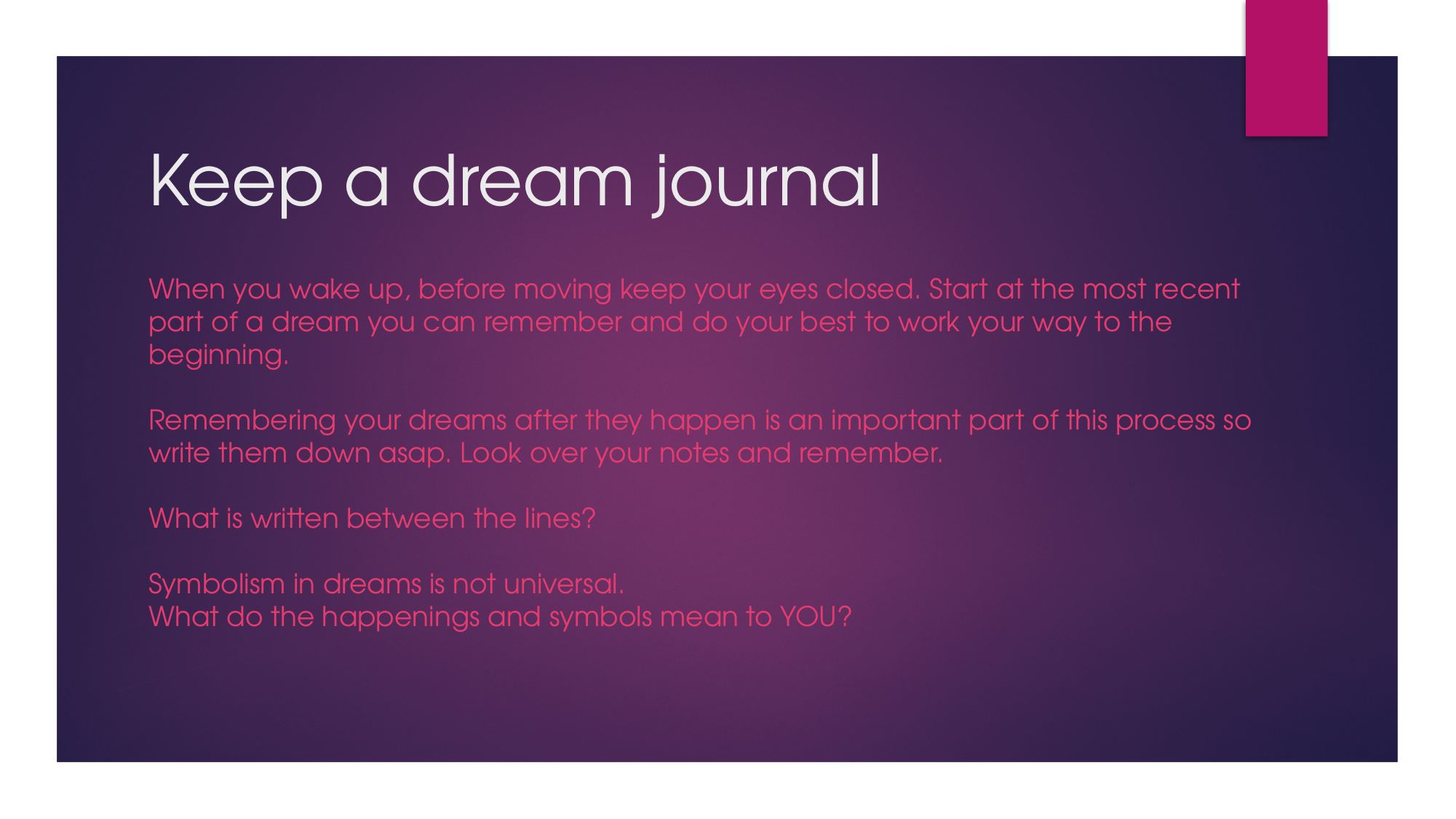

# Keep a dream journal
When you wake up, before moving keep your eyes closed. Start at the most recent part of a dream you can remember and do your best to work your way to the beginning.

Remembering your dreams after they happen is an important part of this process so write them down asap. Look over your notes and remember.

What is written between the lines?

Symbolism in dreams is not universal.
What do the happenings and symbols mean to YOU?